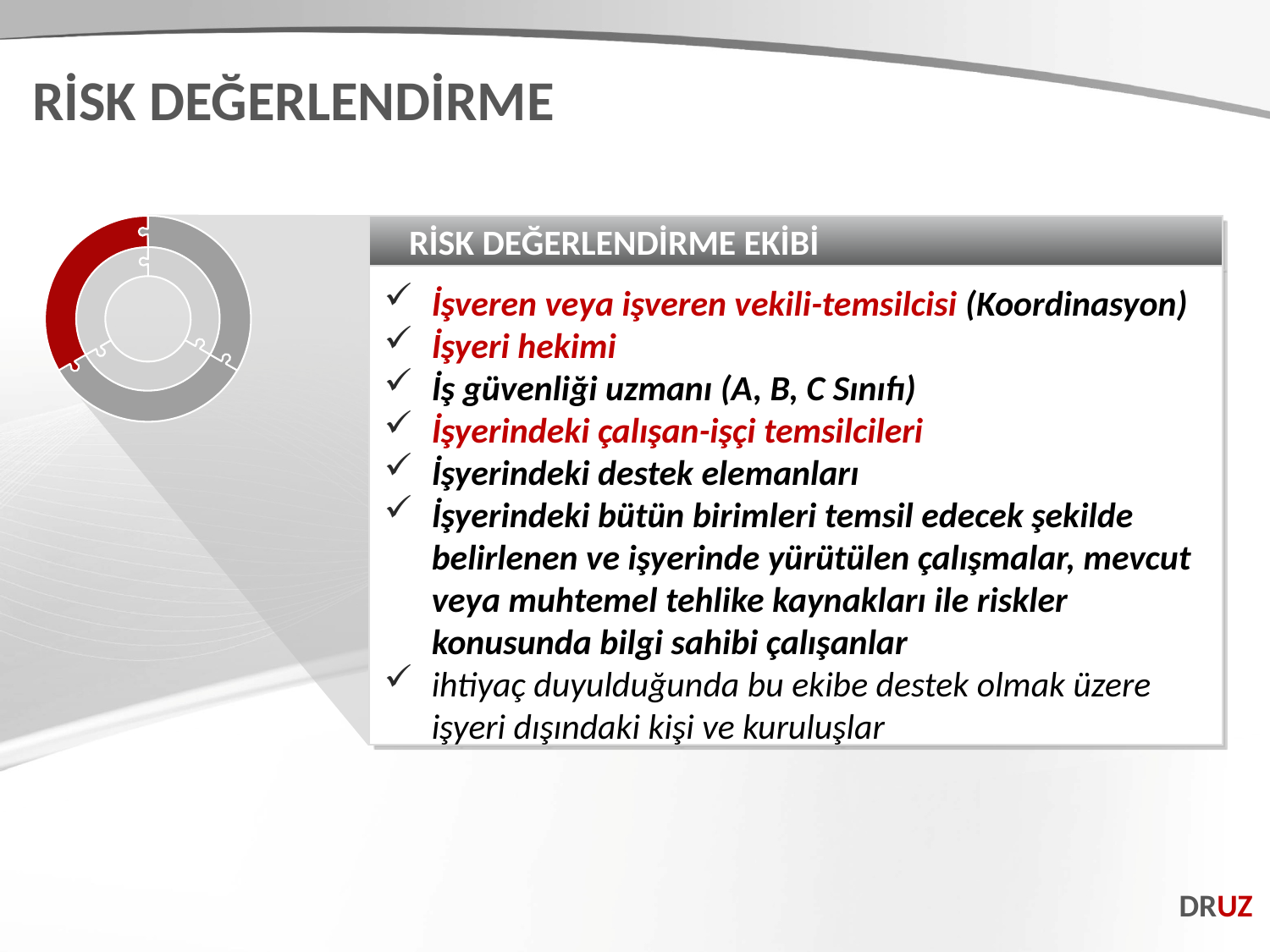

RİSK DEĞERLENDİRME

RİSK DEĞERLENDİRME EKİBİ
İşveren veya işveren vekili-temsilcisi (Koordinasyon)
İşyeri hekimi
İş güvenliği uzmanı (A, B, C Sınıfı)
İşyerindeki çalışan-işçi temsilcileri
İşyerindeki destek elemanları
İşyerindeki bütün birimleri temsil edecek şekilde belirlenen ve işyerinde yürütülen çalışmalar, mevcut veya muhtemel tehlike kaynakları ile riskler konusunda bilgi sahibi çalışanlar
ihtiyaç duyulduğunda bu ekibe destek olmak üzere işyeri dışındaki kişi ve kuruluşlar

DRUZ